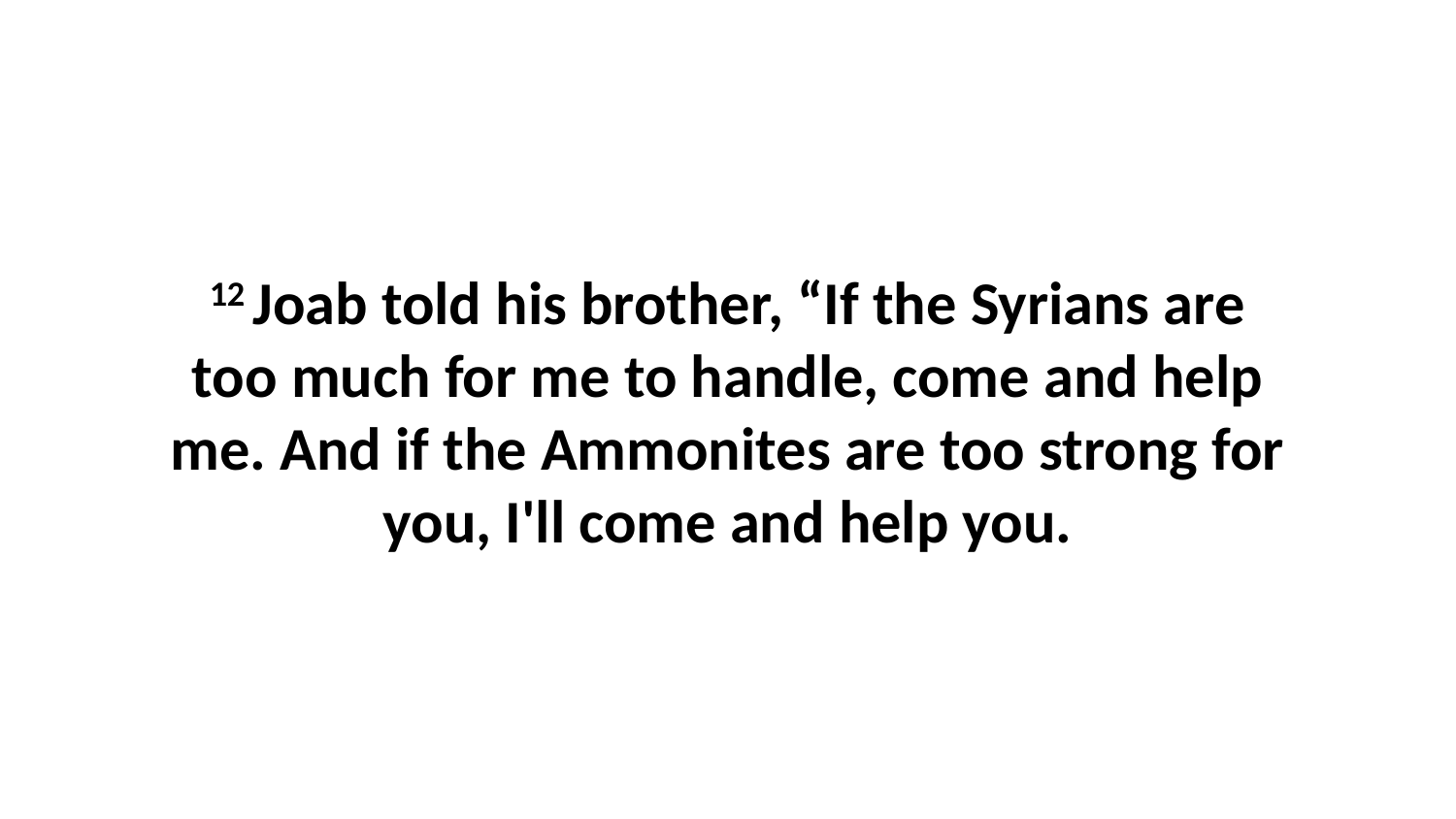

12 Joab told his brother, “If the Syrians are too much for me to handle, come and help me. And if the Ammonites are too strong for you, I'll come and help you.